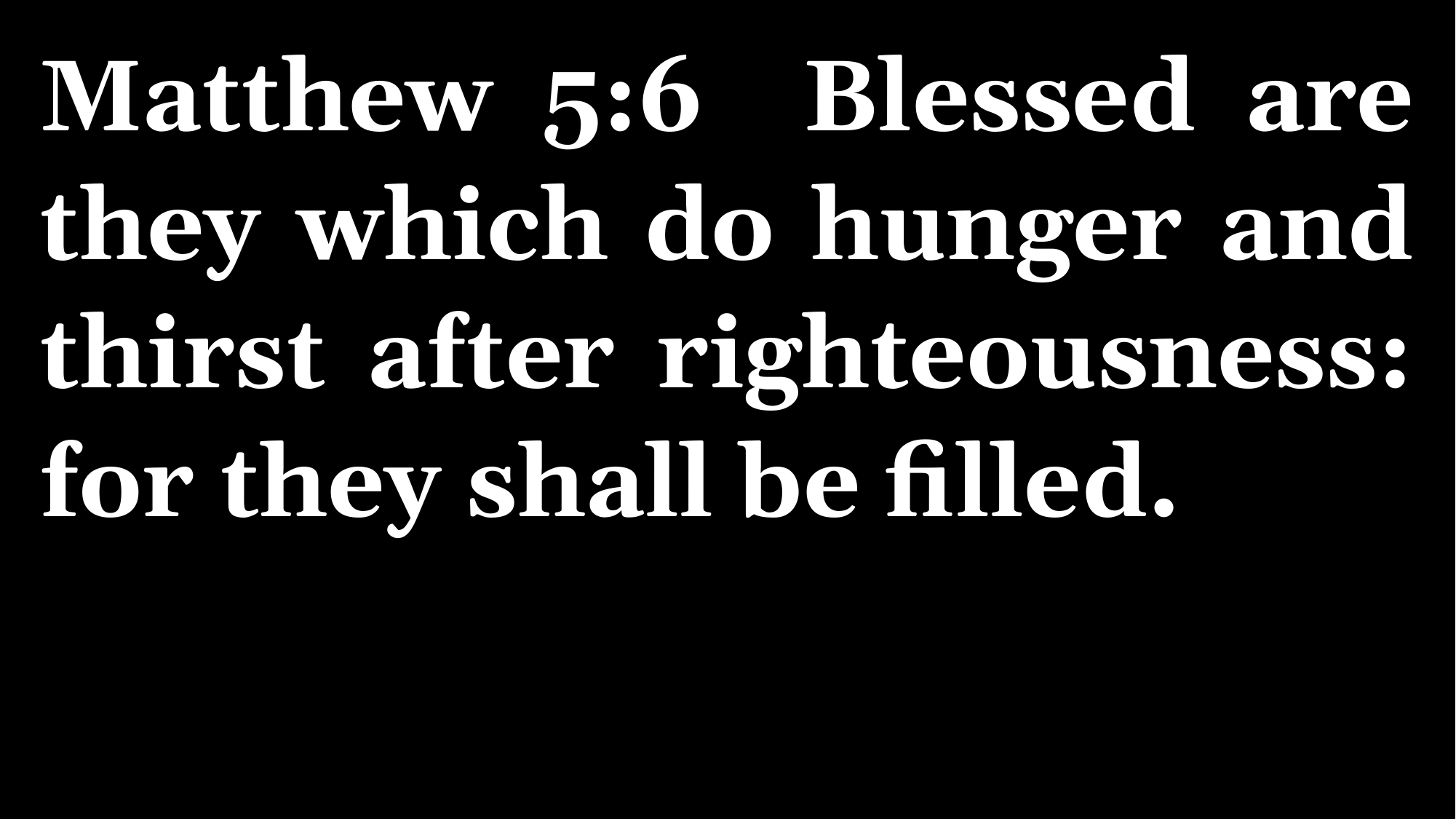

Matthew 5:6  Blessed are they which do hunger and thirst after righteousness: for they shall be filled.